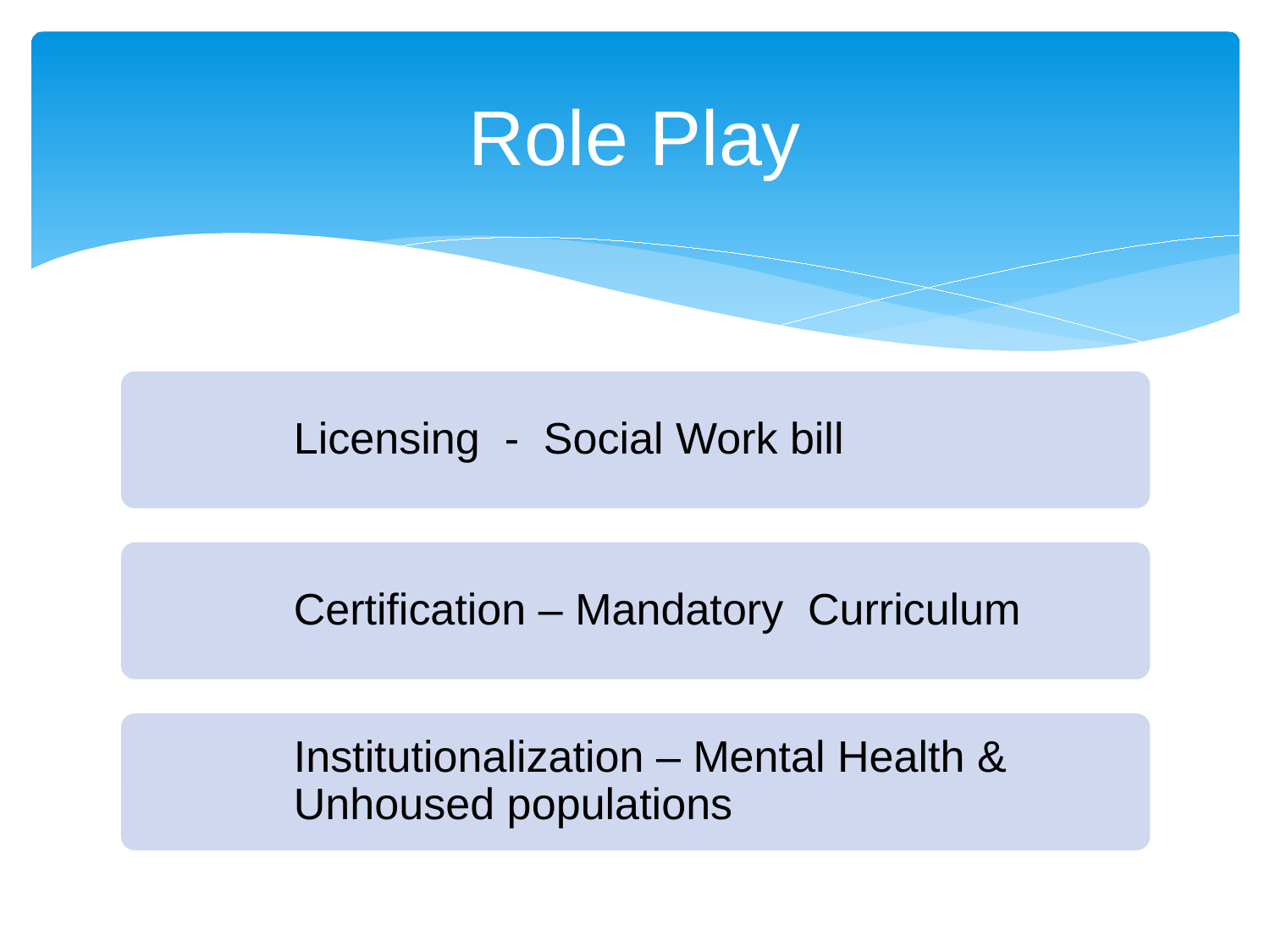

# Role Play
Licensing  -  Social Work bill
Certification – Mandatory  Curriculum
Institutionalization – Mental Health & Unhoused populations